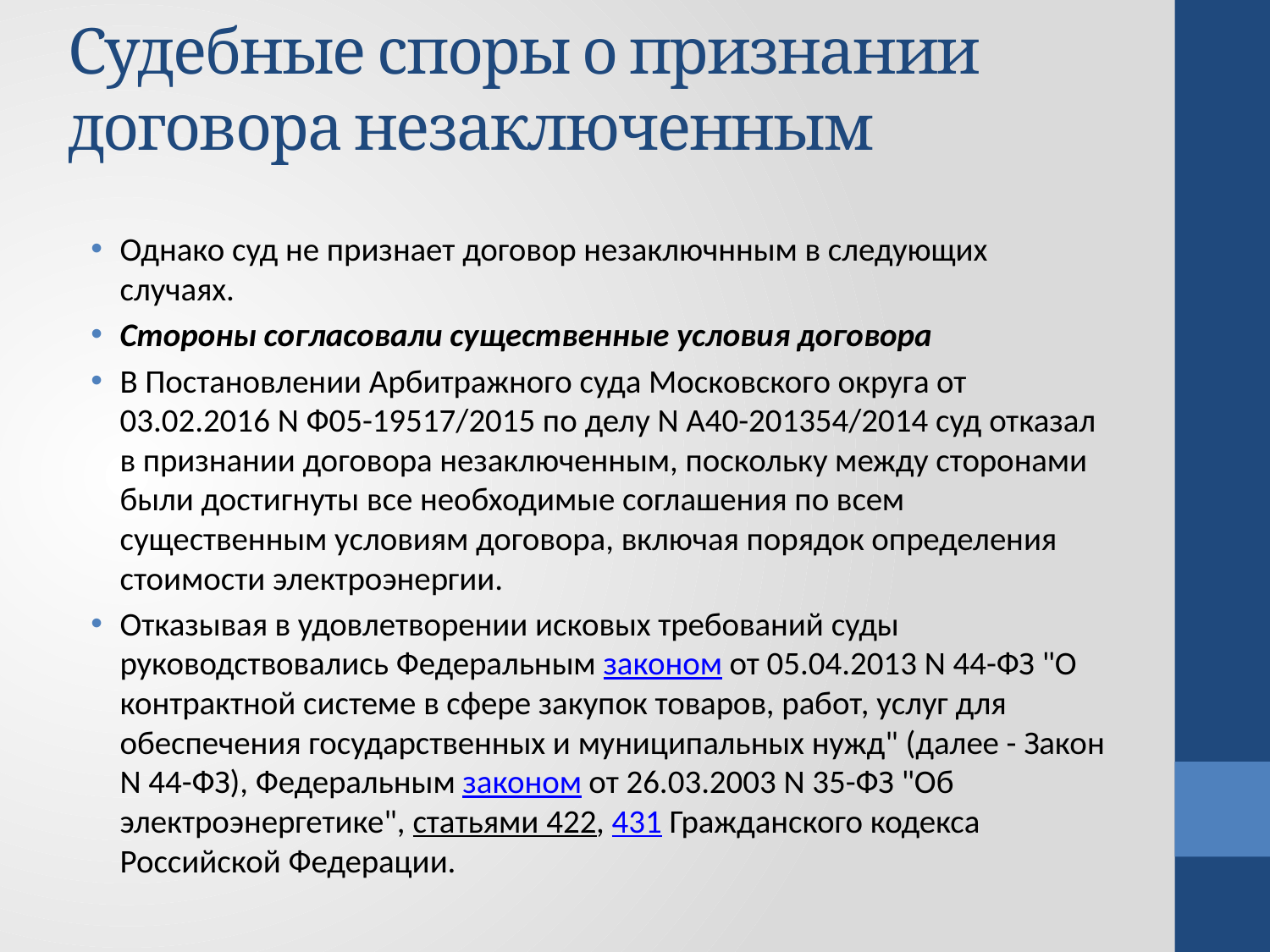

# Судебные споры о признании договора незаключенным
Однако суд не признает договор незаключнным в следующих случаях.
Стороны согласовали существенные условия договора
В Постановлении Арбитражного суда Московского округа от 03.02.2016 N Ф05-19517/2015 по делу N А40-201354/2014 суд отказал в признании договора незаключенным, поскольку между сторонами были достигнуты все необходимые соглашения по всем существенным условиям договора, включая порядок определения стоимости электроэнергии.
Отказывая в удовлетворении исковых требований суды руководствовались Федеральным законом от 05.04.2013 N 44-ФЗ "О контрактной системе в сфере закупок товаров, работ, услуг для обеспечения государственных и муниципальных нужд" (далее - Закон N 44-ФЗ), Федеральным законом от 26.03.2003 N 35-ФЗ "Об электроэнергетике", статьями 422, 431 Гражданского кодекса Российской Федерации.